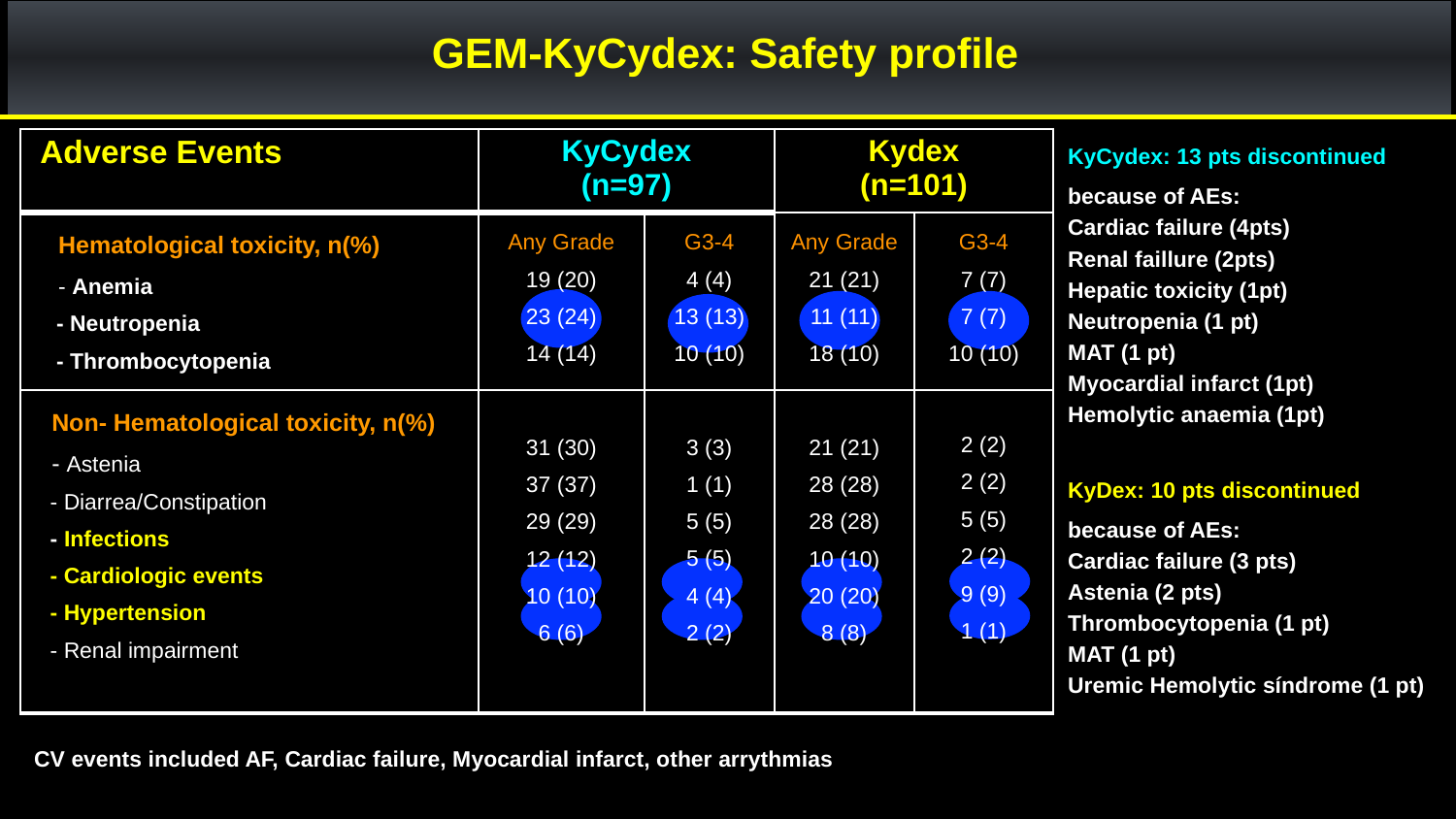

GEM-KyCydex: Safety profile
KyCydex: 13 pts discontinued because of AEs:
Cardiac failure (4pts)
Renal faillure (2pts)
Hepatic toxicity (1pt)
Neutropenia (1 pt)
MAT (1 pt)
Myocardial infarct (1pt)
Hemolytic anaemia (1pt)

KyDex: 10 pts discontinued because of AEs:
Cardiac failure (3 pts)
Astenia (2 pts)
Thrombocytopenia (1 pt)
MAT (1 pt)
Uremic Hemolytic síndrome (1 pt)
| Adverse Events | KyCydex (n=97) |  | Kydex (n=101) |  |
| --- | --- | --- | --- | --- |
| Hematological toxicity, n(%) - Anemia - Neutropenia - Thrombocytopenia | Any Grade 19 (20) 23 (24) 14 (14) | G3-4 4 (4) 13 (13) 10 (10) | Any Grade 21 (21) 11 (11) 18 (10) | G3-4 7 (7) 7 (7) 10 (10) |
| Non- Hematological toxicity, n(%) - Astenia - Diarrea/Constipation - Infections - Cardiologic events - Hypertension - Renal impairment | 31 (30) 37 (37) 29 (29) 12 (12) 10 (10) 6 (6) | 3 (3) 1 (1) 5 (5) 5 (5) 4 (4) 2 (2) | 21 (21) 28 (28) 28 (28) 10 (10) 20 (20) 8 (8) | 2 (2) 2 (2) 5 (5) 2 (2) 9 (9) 1 (1) |

 CV events included AF, Cardiac failure, Myocardial infarct, other arrythmias